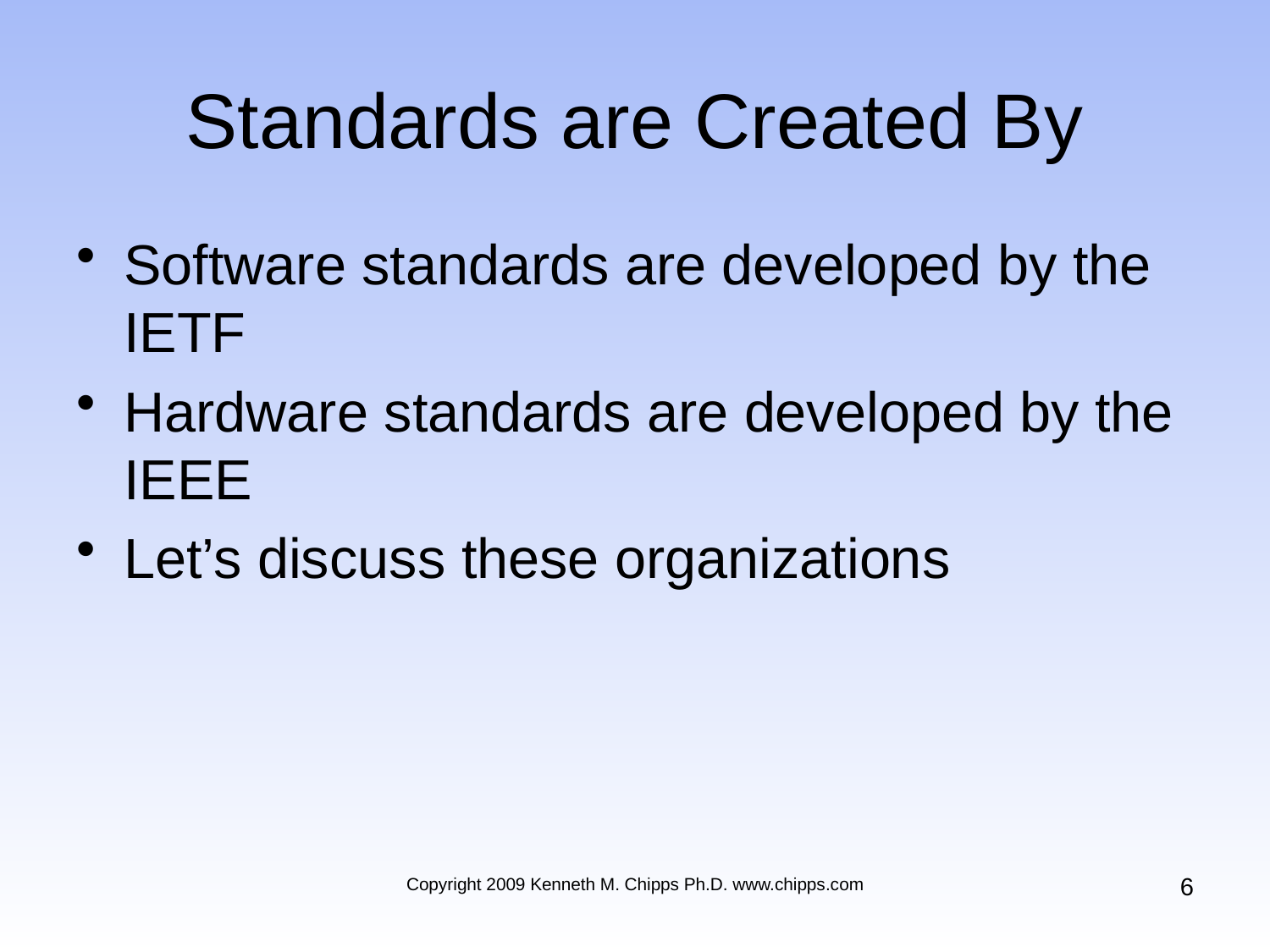

# Standards are Created By
Software standards are developed by the IETF
Hardware standards are developed by the IEEE
Let’s discuss these organizations
6
Copyright 2009 Kenneth M. Chipps Ph.D. www.chipps.com